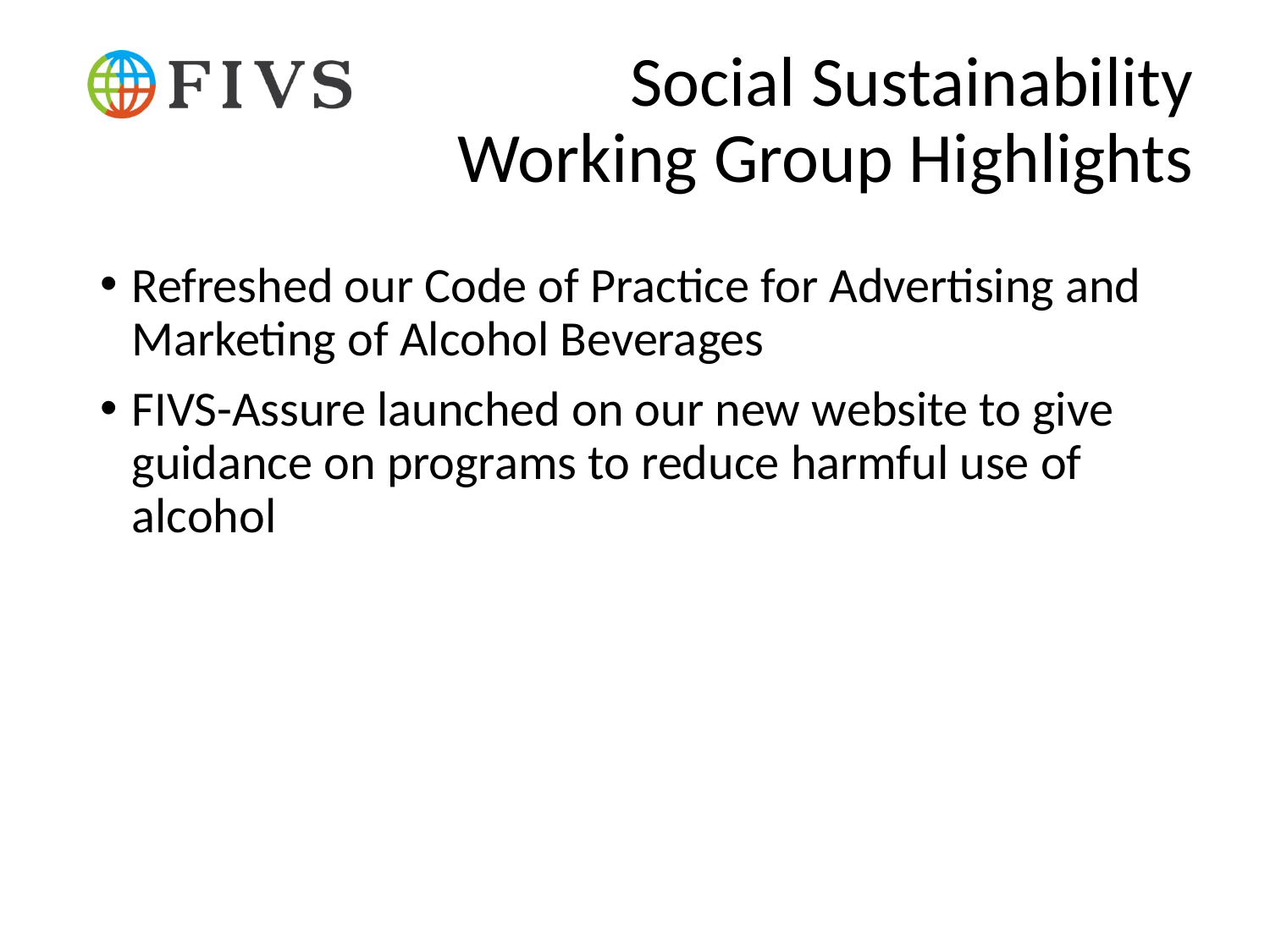

# Social Sustainability Working Group Highlights
Refreshed our Code of Practice for Advertising and Marketing of Alcohol Beverages
FIVS-Assure launched on our new website to give guidance on programs to reduce harmful use of alcohol